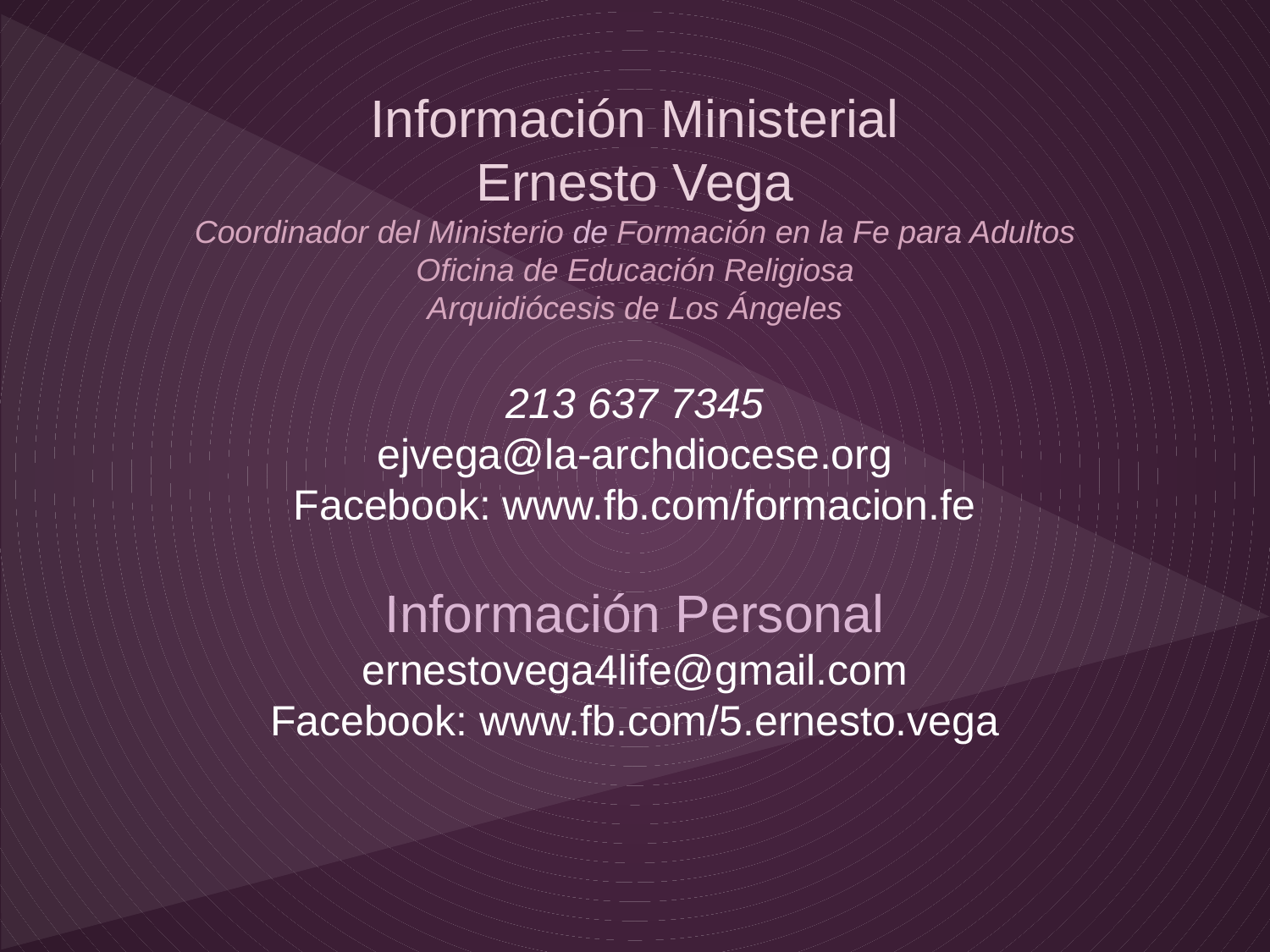

Información Ministerial
Ernesto Vega
Coordinador del Ministerio de Formación en la Fe para Adultos
Oficina de Educación Religiosa
Arquidiócesis de Los Ángeles

213 637 7345
ejvega@la-archdiocese.org
Facebook: www.fb.com/formacion.fe

Información Personal
ernestovega4life@gmail.com
Facebook: www.fb.com/5.ernesto.vega